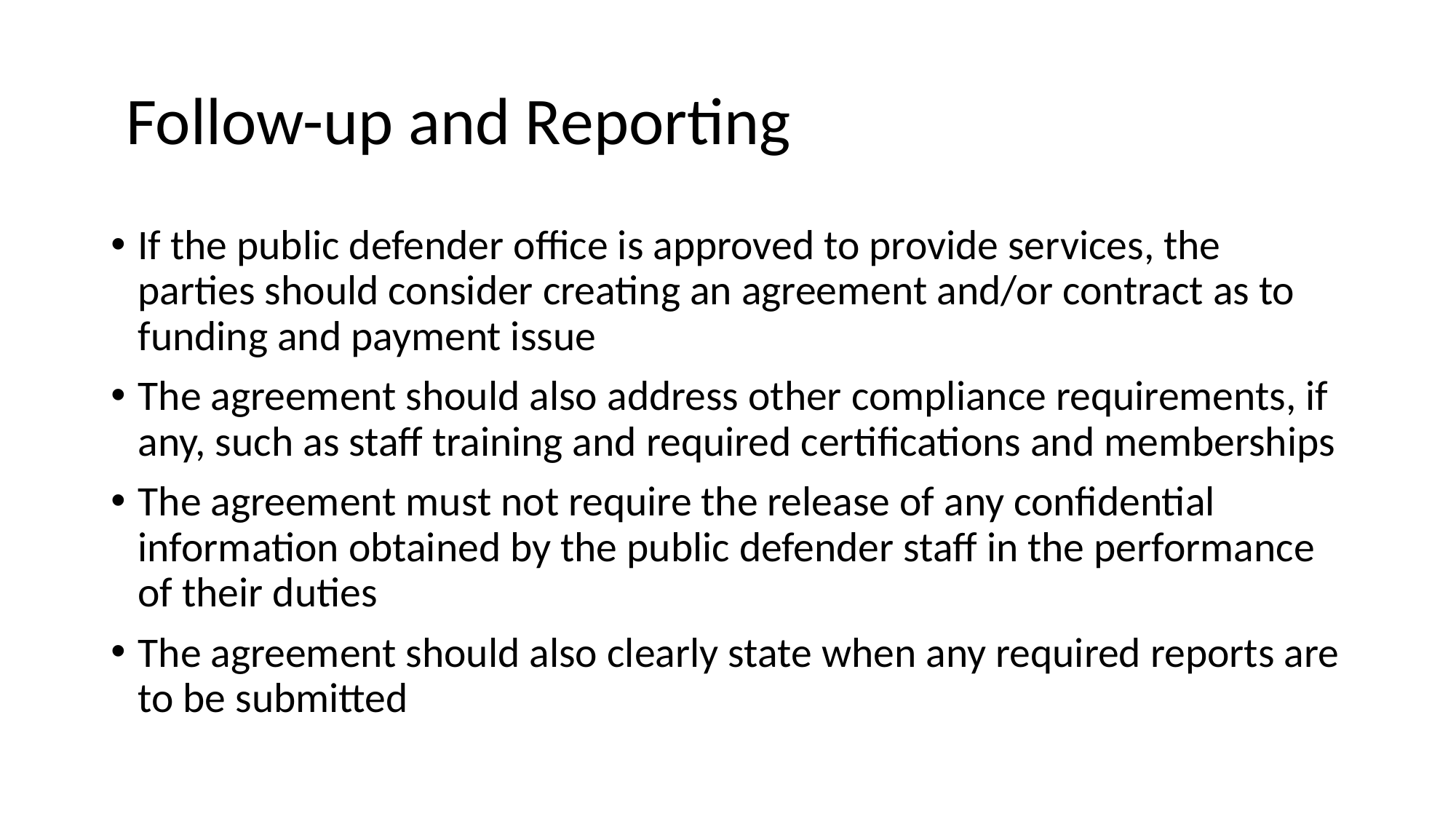

# Follow-up and Reporting
If the public defender office is approved to provide services, the parties should consider creating an agreement and/or contract as to funding and payment issue
The agreement should also address other compliance requirements, if any, such as staff training and required certifications and memberships
The agreement must not require the release of any confidential information obtained by the public defender staff in the performance of their duties
The agreement should also clearly state when any required reports are to be submitted